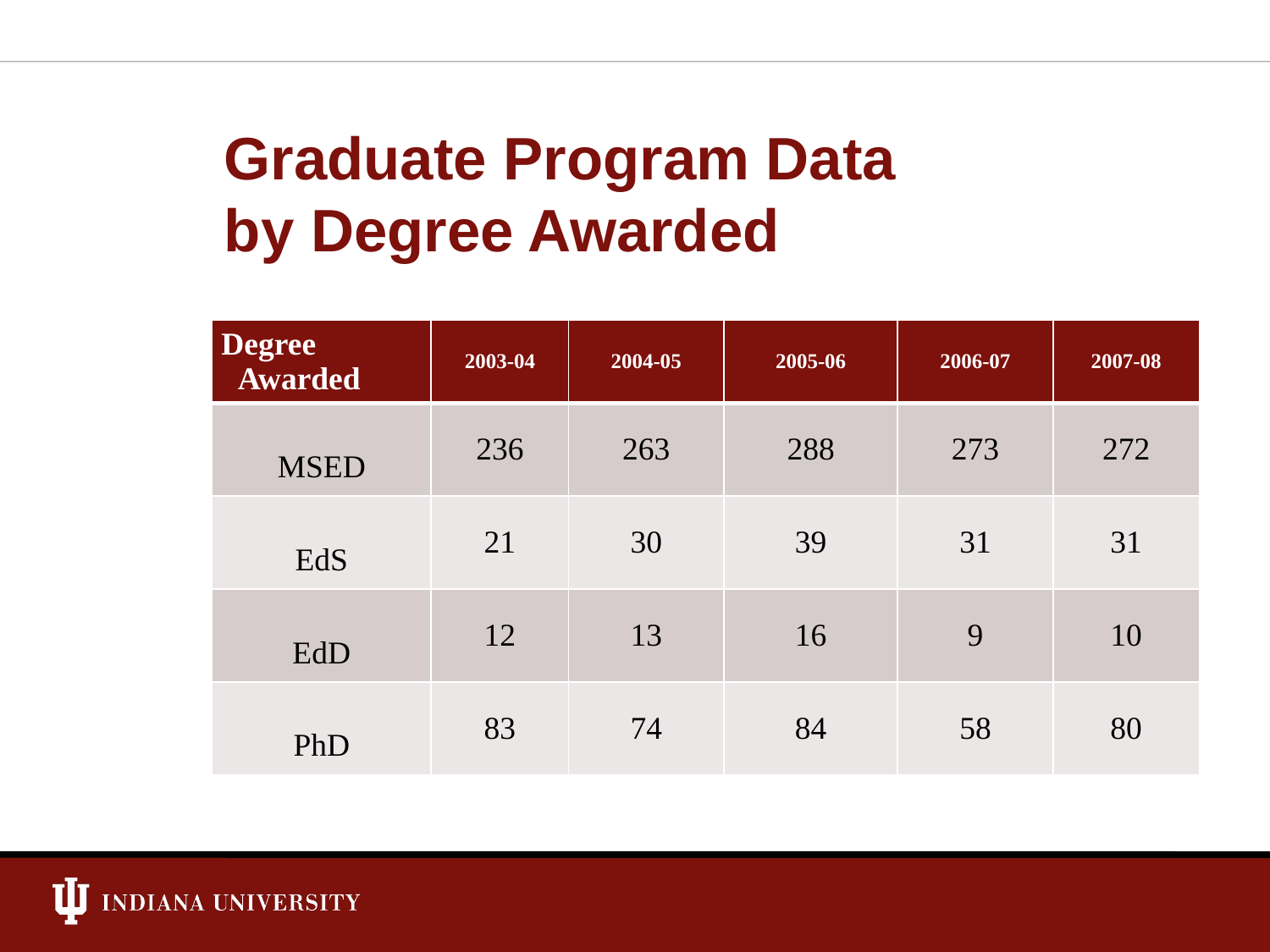

# Graduate Program Data by Degree Awarded
| Degree Awarded | 2003-04 | 2004-05 | 2005-06 | 2006-07 | 2007-08 |
| --- | --- | --- | --- | --- | --- |
| MSED | 236 | 263 | 288 | 273 | 272 |
| EdS | 21 | 30 | 39 | 31 | 31 |
| EdD | 12 | 13 | 16 | 9 | 10 |
| PhD | 83 | 74 | 84 | 58 | 80 |